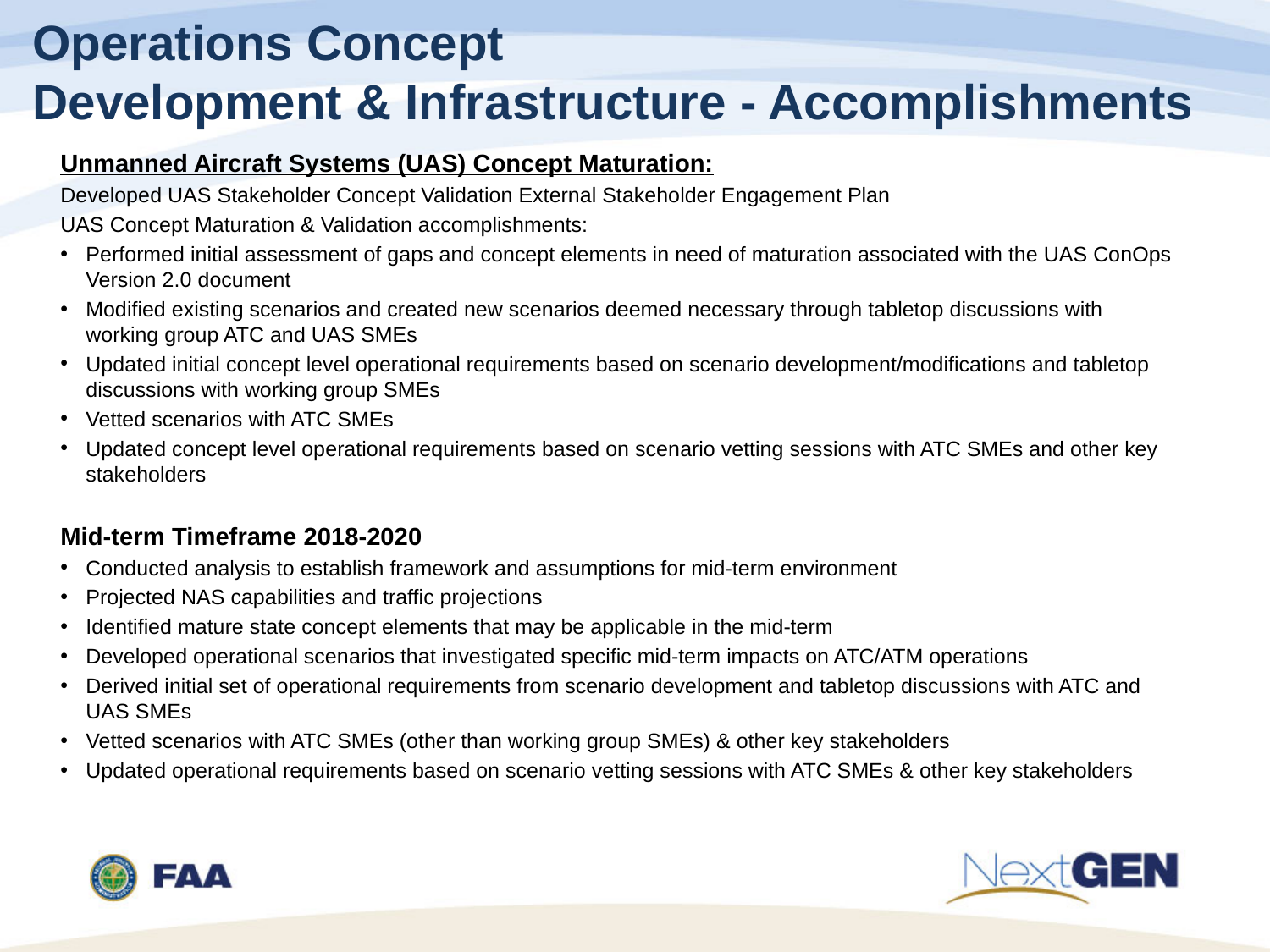

# Operations Concept Development & Infrastructure - Accomplishments
Unmanned Aircraft Systems (UAS) Concept Maturation:
Developed UAS Stakeholder Concept Validation External Stakeholder Engagement Plan
UAS Concept Maturation & Validation accomplishments:
Performed initial assessment of gaps and concept elements in need of maturation associated with the UAS ConOps Version 2.0 document
Modified existing scenarios and created new scenarios deemed necessary through tabletop discussions with working group ATC and UAS SMEs
Updated initial concept level operational requirements based on scenario development/modifications and tabletop discussions with working group SMEs
Vetted scenarios with ATC SMEs
Updated concept level operational requirements based on scenario vetting sessions with ATC SMEs and other key stakeholders

Mid-term Timeframe 2018-2020
Conducted analysis to establish framework and assumptions for mid-term environment
Projected NAS capabilities and traffic projections
Identified mature state concept elements that may be applicable in the mid-term
Developed operational scenarios that investigated specific mid-term impacts on ATC/ATM operations
Derived initial set of operational requirements from scenario development and tabletop discussions with ATC and UAS SMEs
Vetted scenarios with ATC SMEs (other than working group SMEs) & other key stakeholders
Updated operational requirements based on scenario vetting sessions with ATC SMEs & other key stakeholders